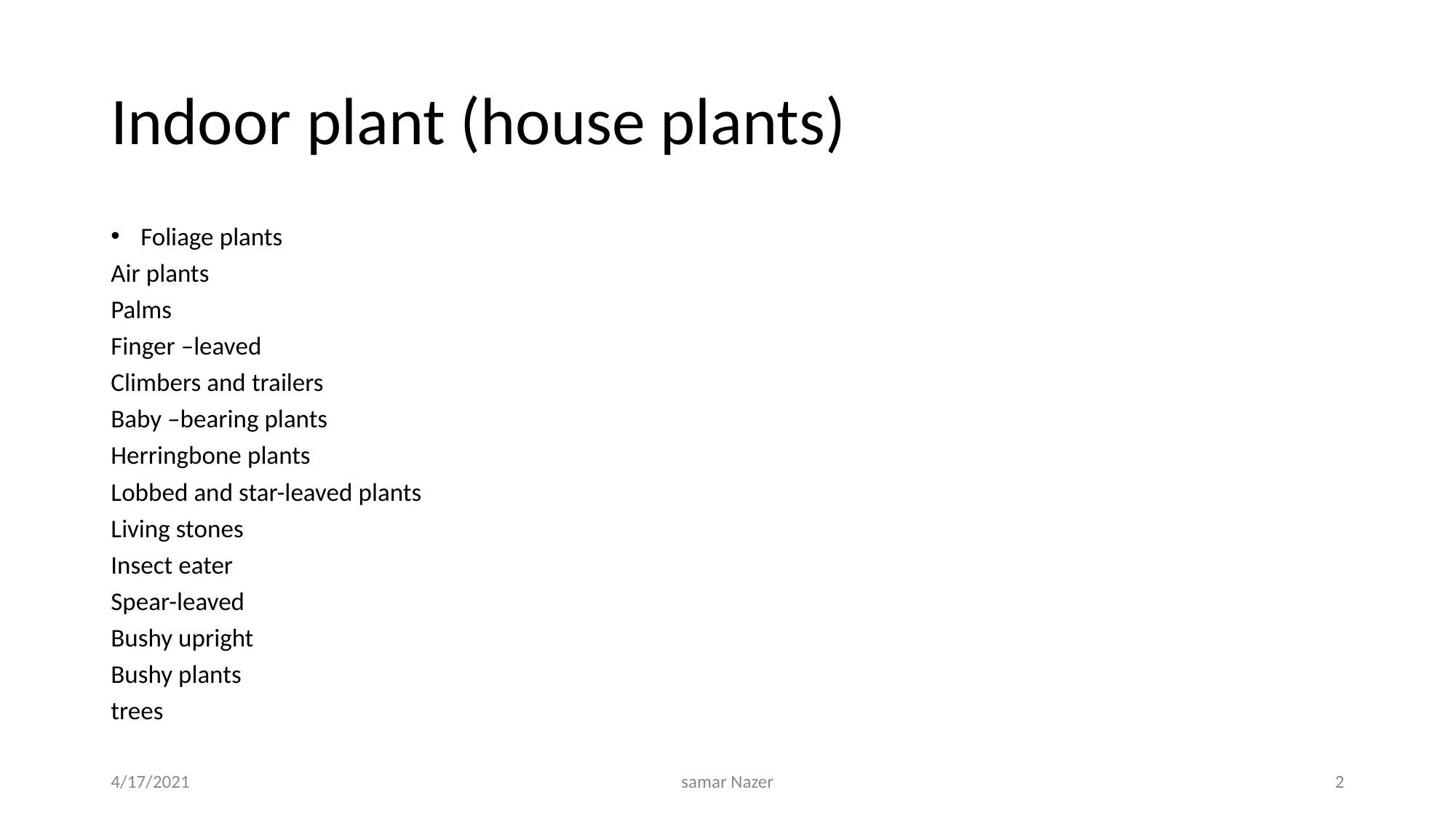

# Indoor plant (house plants)
Foliage plants
Air plants
Palms
Finger –leaved
Climbers and trailers
Baby –bearing plants
Herringbone plants
Lobbed and star-leaved plants
Living stones
Insect eater
Spear-leaved
Bushy upright
Bushy plants
trees
4/17/2021
samar Nazer
2